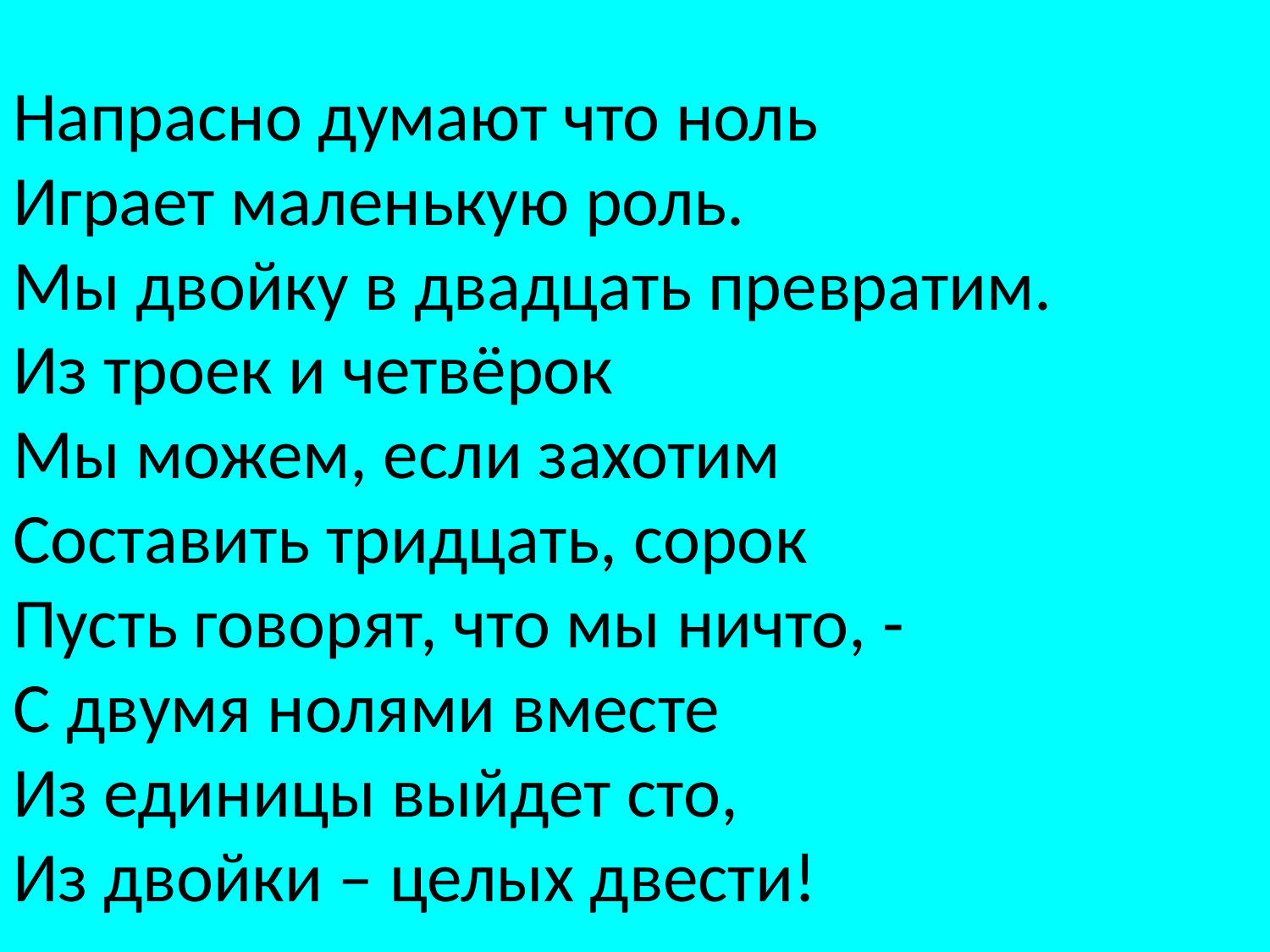

# Напрасно думают что ноль                    Играет маленькую роль. Мы двойку в двадцать превратим.             Из троек и четвёрок Мы можем, если захотим Составить тридцать, сорок Пусть говорят, что мы ничто, - С двумя нолями вместе Из единицы выйдет сто, Из двойки – целых двести!